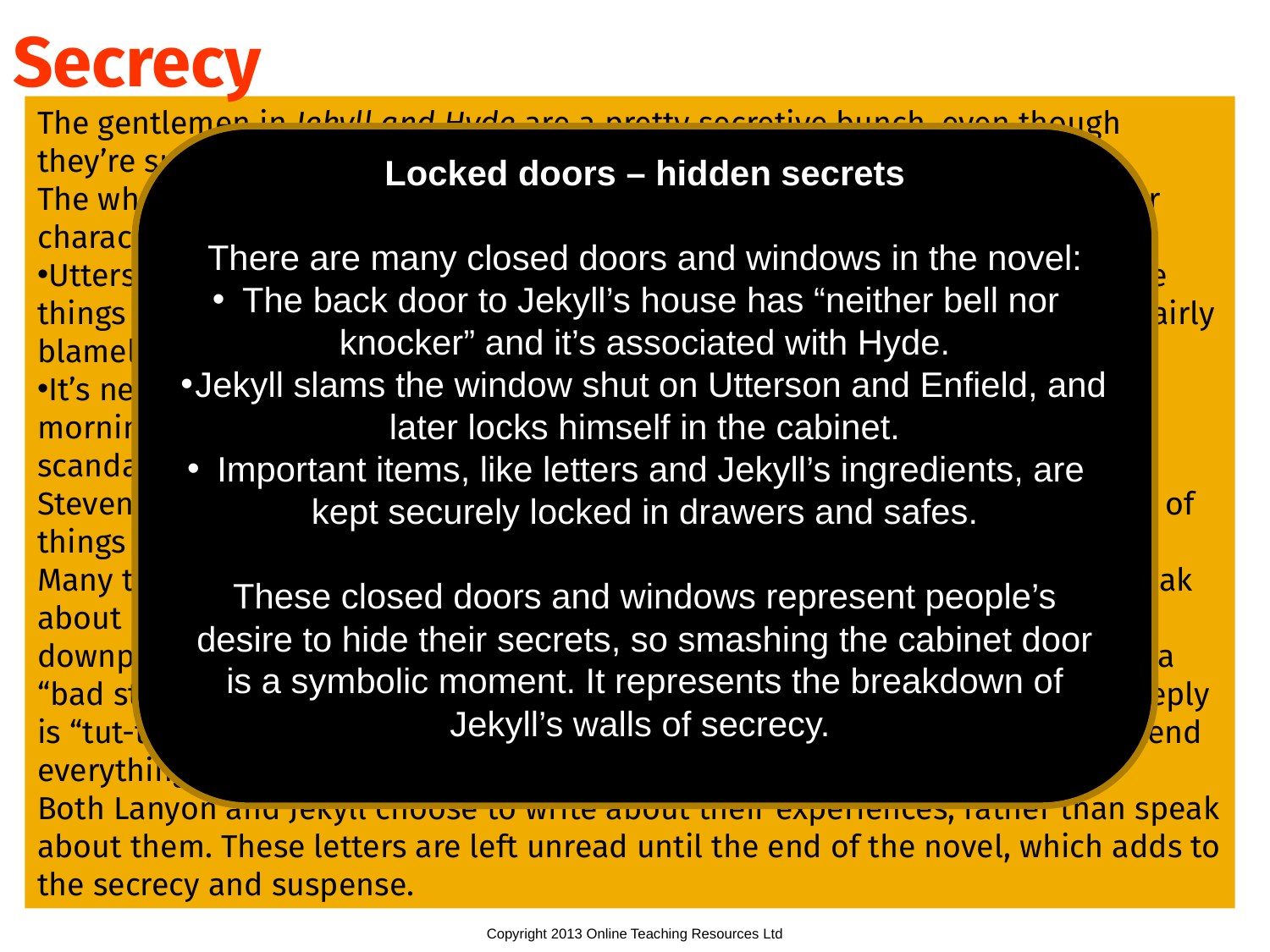

Secrecy
The gentlemen in Jekyll and Hyde are a pretty secretive bunch, even though they’re supposed to be friends.
The whole plot of the novel revolves around Jekyll’s secret alter ego, but other characters also have secrets:
Utterson has done “many ill things,” in his past, but he doesn’t say what these things are. This makes his actions appear shameful, even though his past is “fairly blameless.”
It’s never explained where Enfield was returning from at three o’clock in the morning. This makes the reader likely to assume that he was somewhere scandalous.
Stevenson’s narrative has many gaps – this makes the reader more suspicious of things that are left unspoken or unexplained.
Many things are left unsaid. The gentlemen characters often decide not to speak about unpleasant things so they can pretend they’re not happening. They also downplay shocking events, for example Enfield describes the trampled girl as a “bad story” and when Lanyon says he regards Jekyll as dead, Utterson’s only reply is “tut-tut.” this understatement shows the gentlemen are determined to pretend everything is normal.
Both Lanyon and Jekyll choose to write about their experiences, rather than speak about them. These letters are left unread until the end of the novel, which adds to the secrecy and suspense.
Locked doors – hidden secrets

There are many closed doors and windows in the novel:
The back door to Jekyll’s house has “neither bell nor knocker” and it’s associated with Hyde.
Jekyll slams the window shut on Utterson and Enfield, and later locks himself in the cabinet.
Important items, like letters and Jekyll’s ingredients, are kept securely locked in drawers and safes.

These closed doors and windows represent people’s desire to hide their secrets, so smashing the cabinet door is a symbolic moment. It represents the breakdown of Jekyll’s walls of secrecy.

Copyright 2013 Online Teaching Resources Ltd